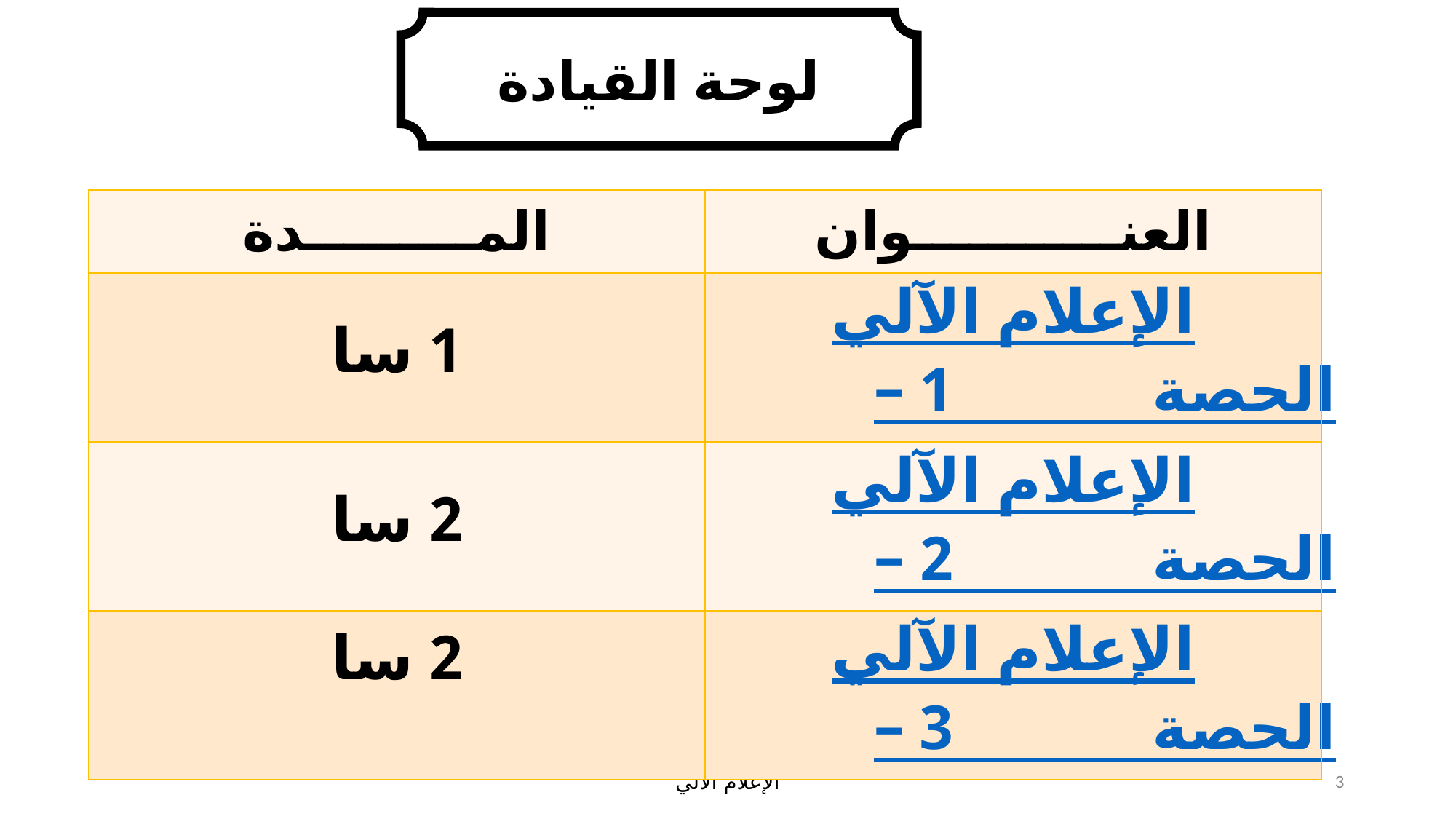

لوحة القيادة
| المـــــــــدة | العنـــــــــــوان |
| --- | --- |
| 1 سا | الإعلام الآلي– الحصة 1 |
| 2 سا | الإعلام الآلي– الحصة 2 |
| 2 سا | الإعلام الآلي– الحصة 3 |
الإعلام الآلي
3